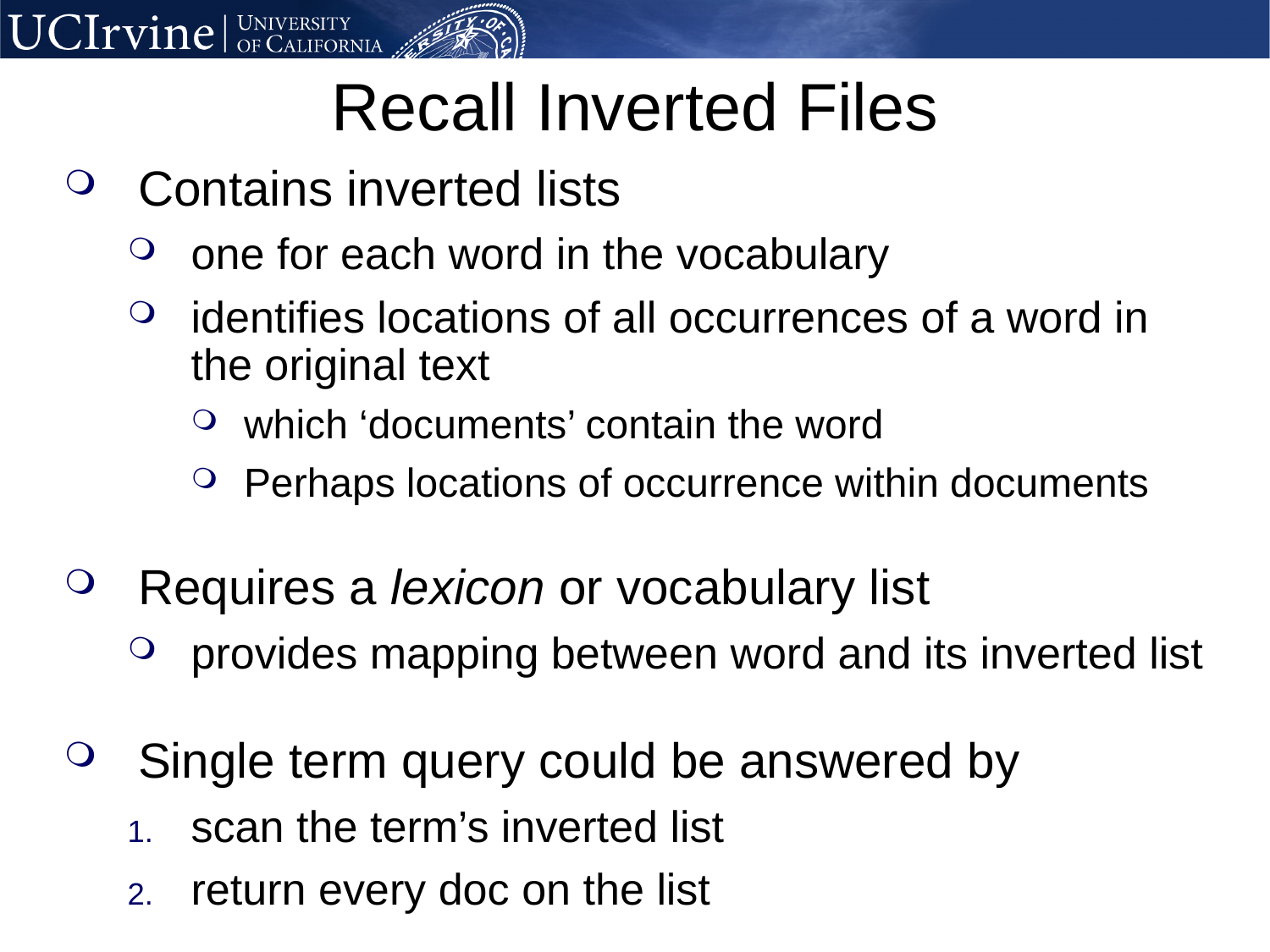

# Recall Inverted Files
Contains inverted lists
one for each word in the vocabulary
identifies locations of all occurrences of a word in the original text
which ‘documents’ contain the word
Perhaps locations of occurrence within documents

Requires a lexicon or vocabulary list
provides mapping between word and its inverted list

Single term query could be answered by
scan the term’s inverted list
return every doc on the list